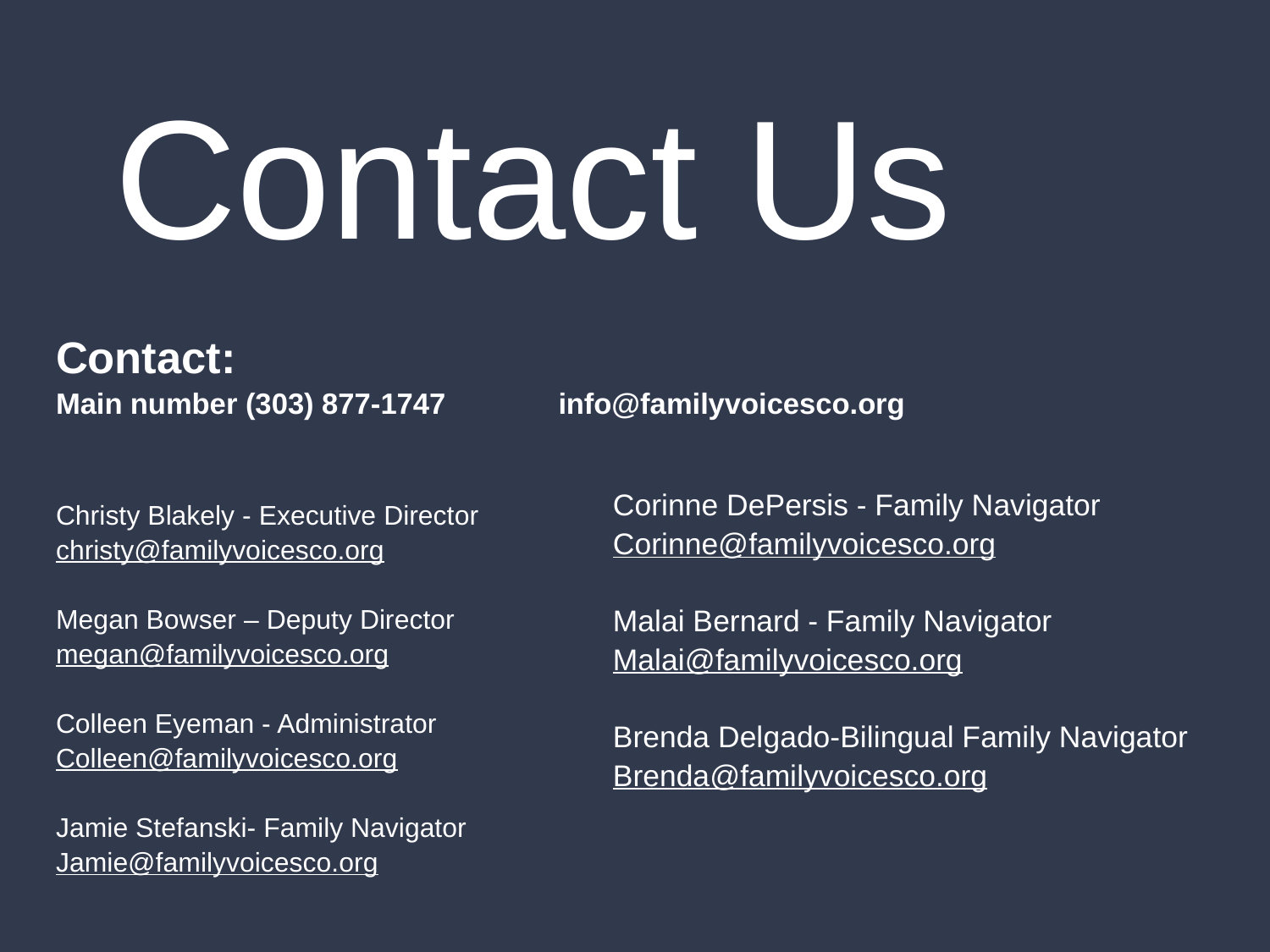

# Contact Us
Contact:
Main number (303) 877-1747              info@familyvoicesco.org

Christy Blakely - Executive Director
christy@familyvoicesco.org

Megan Bowser – Deputy Director
megan@familyvoicesco.org

Colleen Eyeman - Administrator
Colleen@familyvoicesco.org

Jamie Stefanski- Family Navigator
Jamie@familyvoicesco.org

Corinne DePersis - Family Navigator
Corinne@familyvoicesco.org

Malai Bernard - Family Navigator
Malai@familyvoicesco.org

Brenda Delgado-Bilingual Family Navigator
Brenda@familyvoicesco.org